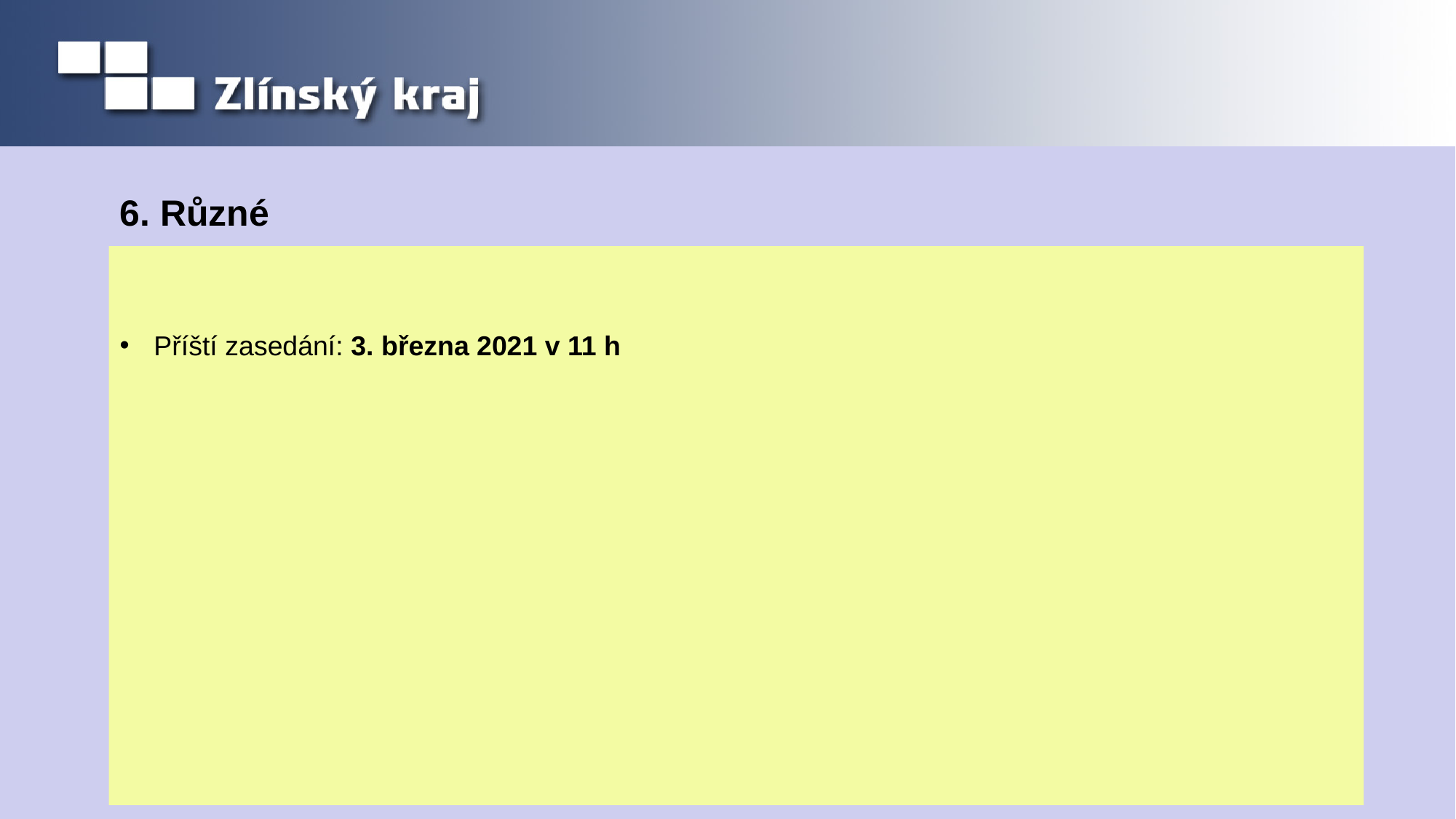

# 6. Různé

Příští zasedání: 3. března 2021 v 11 h